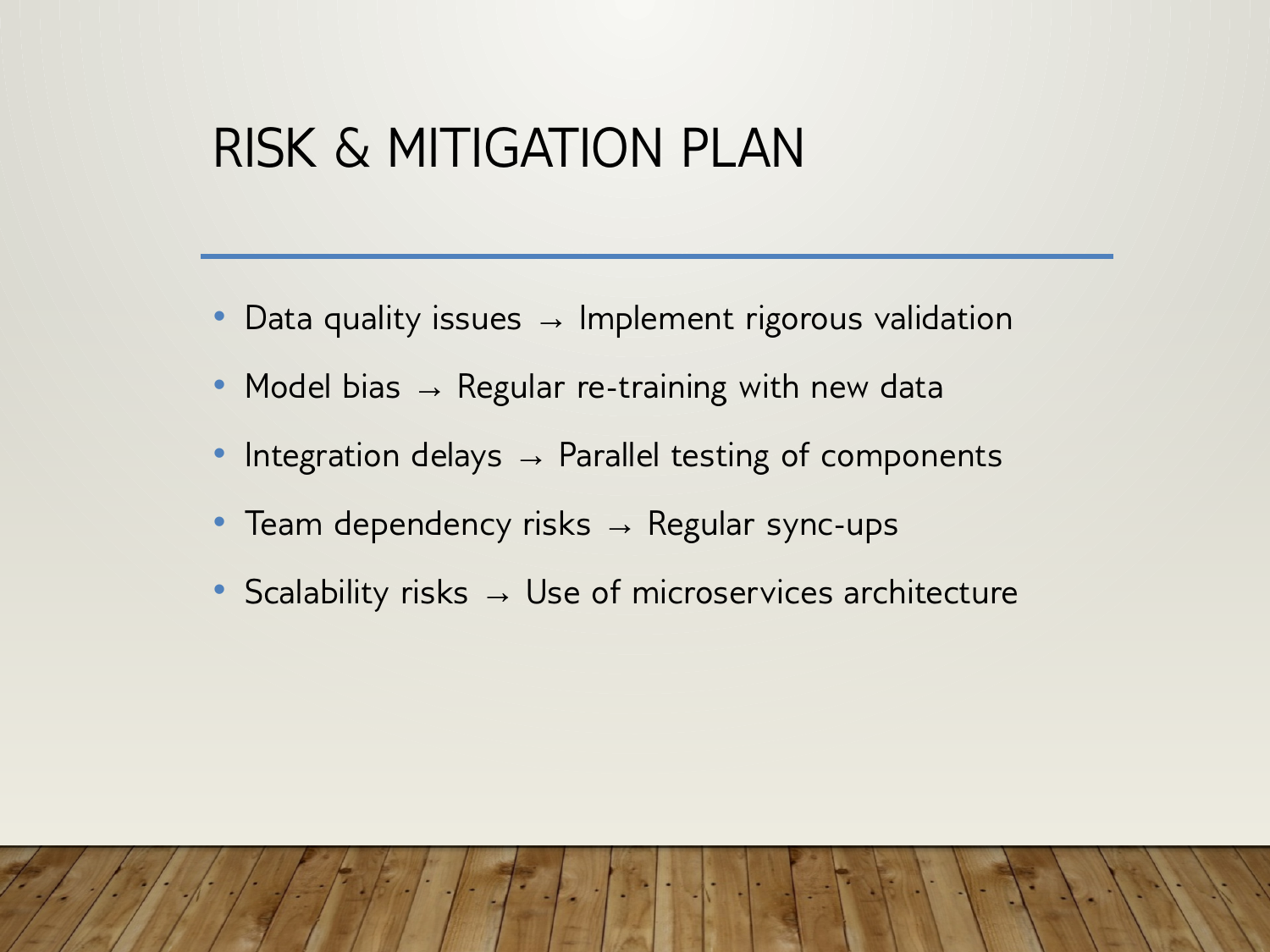

# Risk & Mitigation Plan
Data quality issues → Implement rigorous validation
Model bias → Regular re-training with new data
Integration delays → Parallel testing of components
Team dependency risks → Regular sync-ups
Scalability risks → Use of microservices architecture